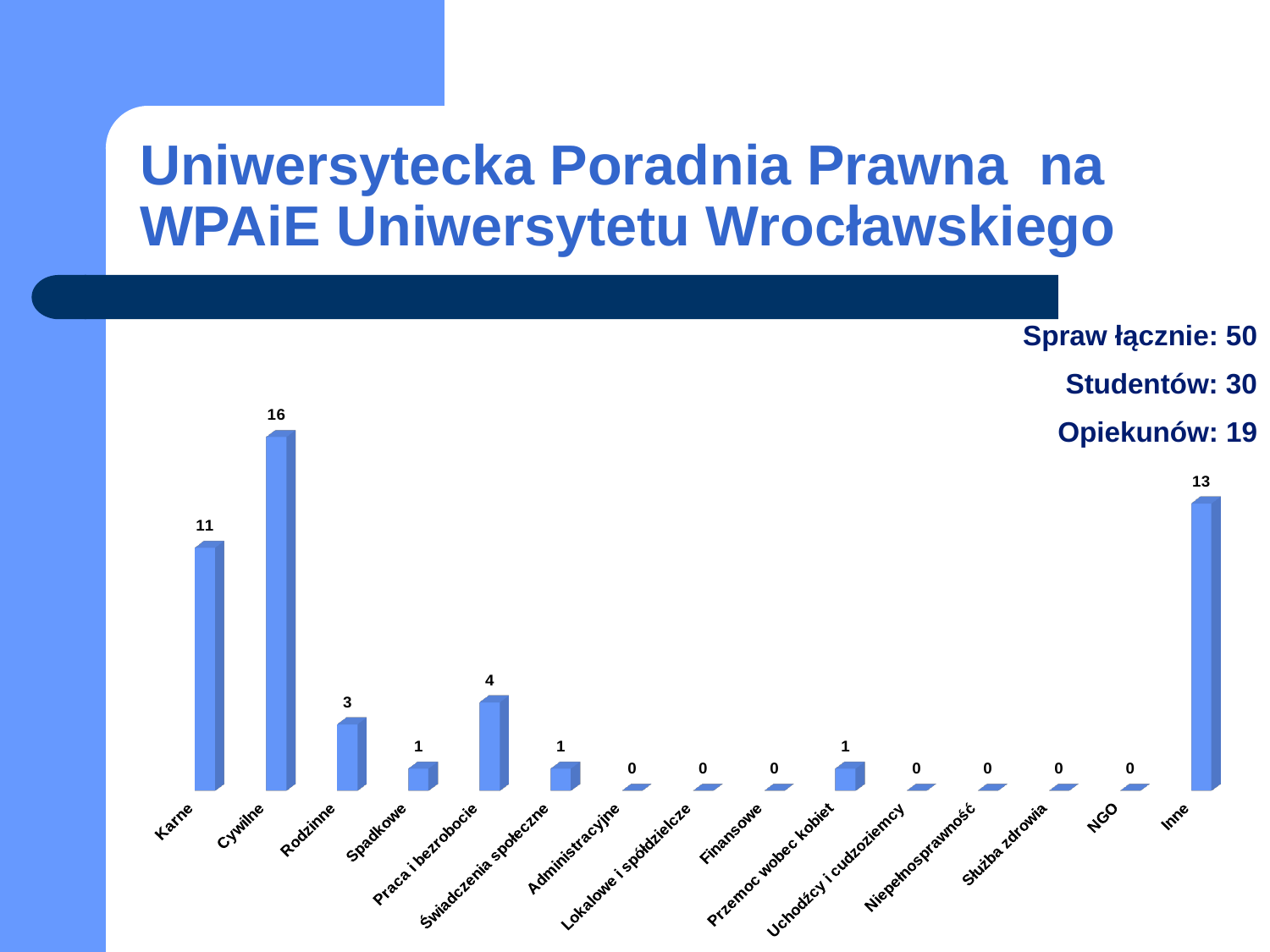

# Uniwersytecka Poradnia Prawna  na WPAiE Uniwersytetu Wrocławskiego

Spraw łącznie: 50
Studentów: 30
Opiekunów: 19

[unsupported chart]